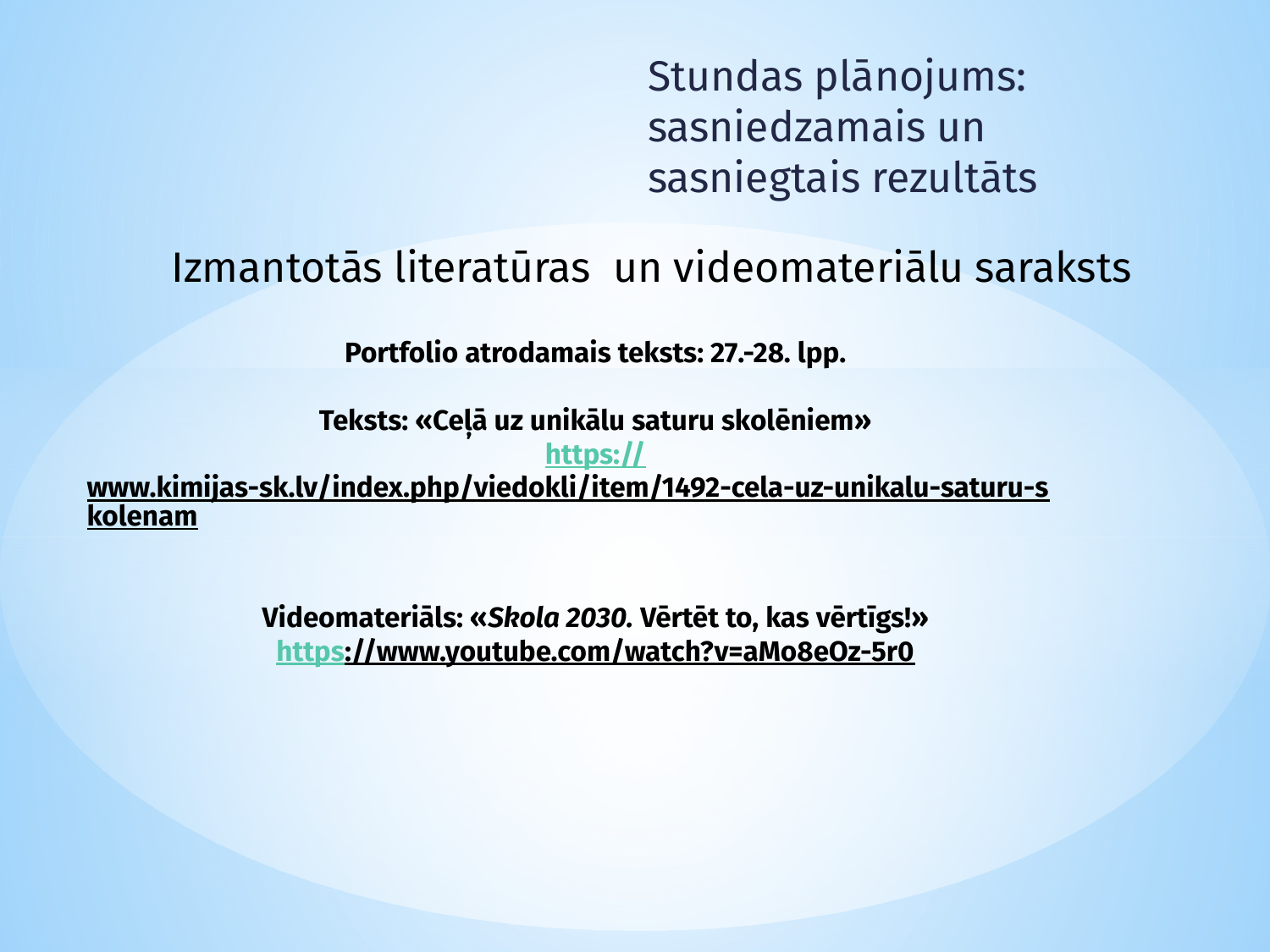

Stundas plānojums: sasniedzamais un sasniegtais rezultāts

Izmantotās literatūras  un videomateriālu saraksts
# Portfolio atrodamais teksts: 27.-28. lpp. Teksts: «Ceļā uz unikālu saturu skolēniem» https://www.kimijas-sk.lv/index.php/viedokli/item/1492-cela-uz-unikalu-saturu-skolenam Videomateriāls: «Skola 2030. Vērtēt to, kas vērtīgs!» https://www.youtube.com/watch?v=aMo8eOz-5r0